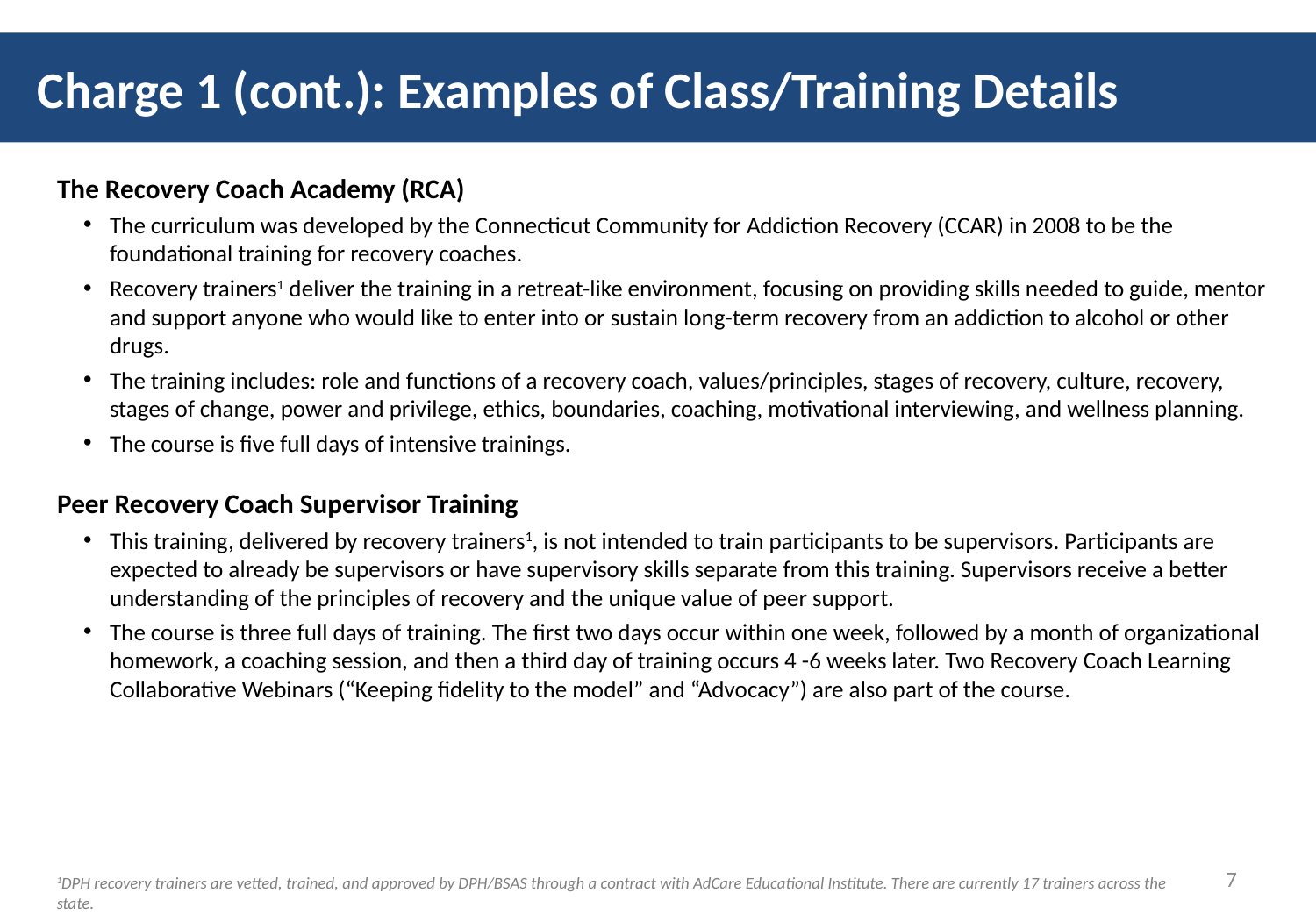

Charge 1 (cont.): Examples of Class/Training Details
The Recovery Coach Academy (RCA)
The curriculum was developed by the Connecticut Community for Addiction Recovery (CCAR) in 2008 to be the foundational training for recovery coaches.
Recovery trainers1 deliver the training in a retreat-like environment, focusing on providing skills needed to guide, mentor and support anyone who would like to enter into or sustain long-term recovery from an addiction to alcohol or other drugs.
The training includes: role and functions of a recovery coach, values/principles, stages of recovery, culture, recovery, stages of change, power and privilege, ethics, boundaries, coaching, motivational interviewing, and wellness planning.
The course is five full days of intensive trainings.

Peer Recovery Coach Supervisor Training
This training, delivered by recovery trainers1, is not intended to train participants to be supervisors. Participants are expected to already be supervisors or have supervisory skills separate from this training. Supervisors receive a better understanding of the principles of recovery and the unique value of peer support.
The course is three full days of training. The first two days occur within one week, followed by a month of organizational homework, a coaching session, and then a third day of training occurs 4 -6 weeks later. Two Recovery Coach Learning Collaborative Webinars (“Keeping fidelity to the model” and “Advocacy”) are also part of the course.
7
1DPH recovery trainers are vetted, trained, and approved by DPH/BSAS through a contract with AdCare Educational Institute. There are currently 17 trainers across the state.